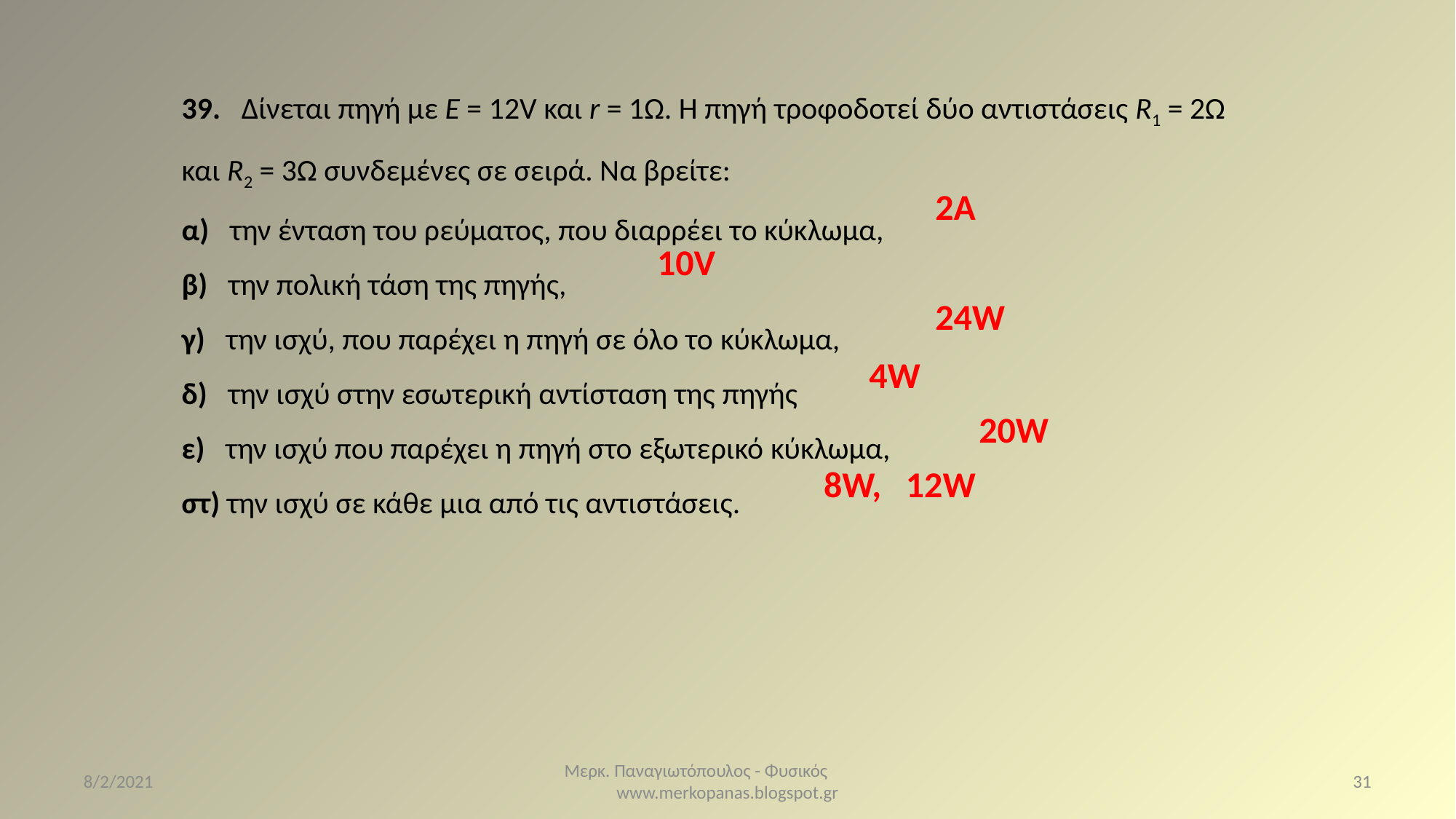

39.   Δίνεται πηγή με E = 12V και r = 1Ω. Η πηγή τροφοδοτεί δύο αντιστάσεις R1 = 2Ω και R2 = 3Ω συνδεμένες σε σειρά. Να βρείτε:
α)   την ένταση του ρεύματος, που διαρρέει το κύκλωμα,
β)   την πολική τάση της πηγής,
γ)   την ισχύ, που παρέχει η πηγή σε όλο το κύκλωμα,
δ)   την ισχύ στην εσωτερική αντίσταση της πηγής
ε)   την ισχύ που παρέχει η πηγή στο εξωτερικό κύκλωμα,
στ) την ισχύ σε κάθε μια από τις αντιστάσεις.
2Α
10V
24W
4W
20W
8W,   12W
8/2/2021
Μερκ. Παναγιωτόπουλος - Φυσικός                www.merkopanas.blogspot.gr
31